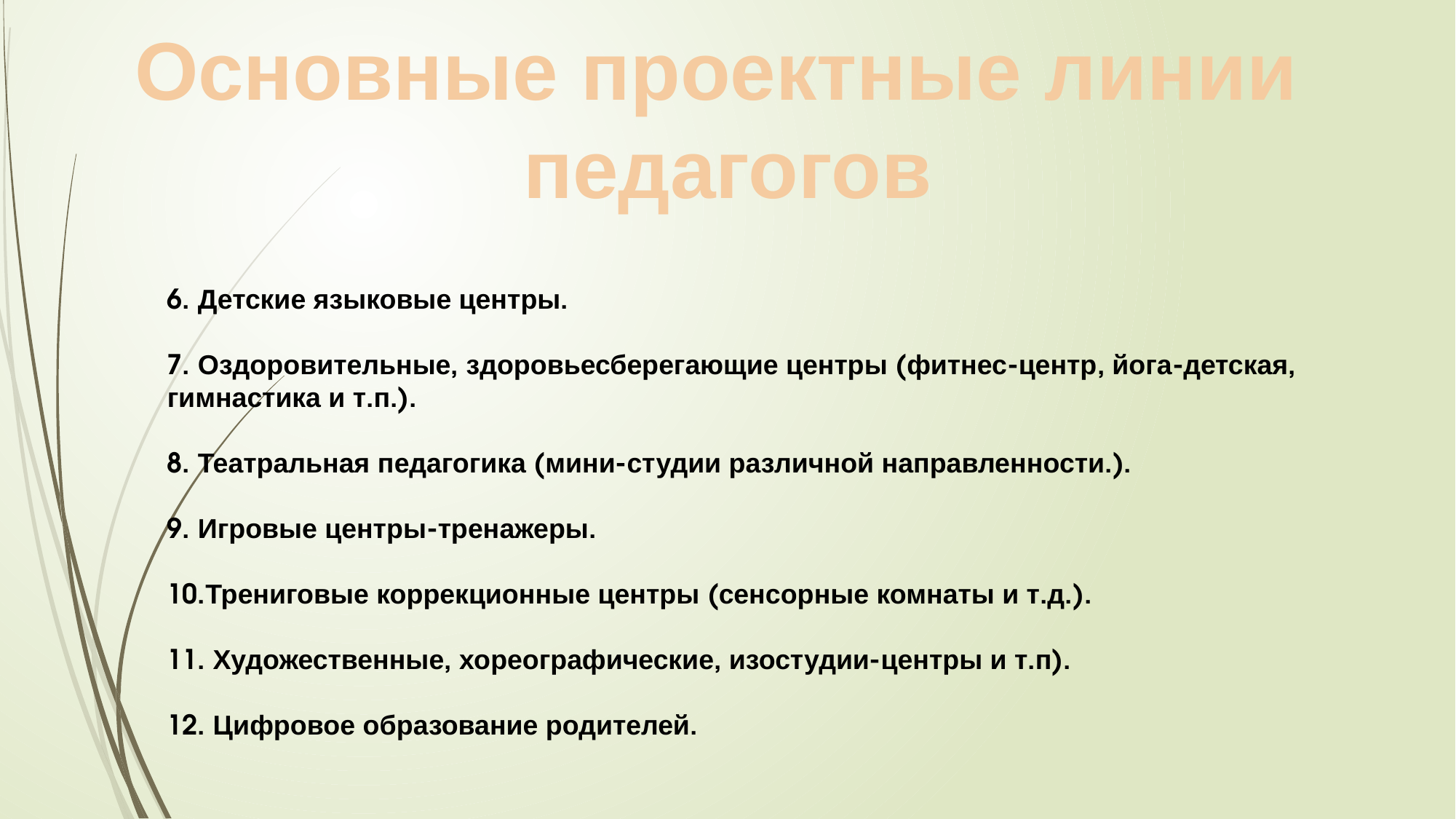

Основные проектные линии
педагогов

6. Детские языковые центры.

7. Оздоровительные, здоровьесберегающие центры (фитнес-центр, йога-детская, гимнастика и т.п.).

8. Театральная педагогика (мини-студии различной направленности.).

9. Игровые центры-тренажеры.

10.Трениговые коррекционные центры (сенсорные комнаты и т.д.).

11. Художественные, хореографические, изостудии-центры и т.п).

12. Цифровое образование родителей.